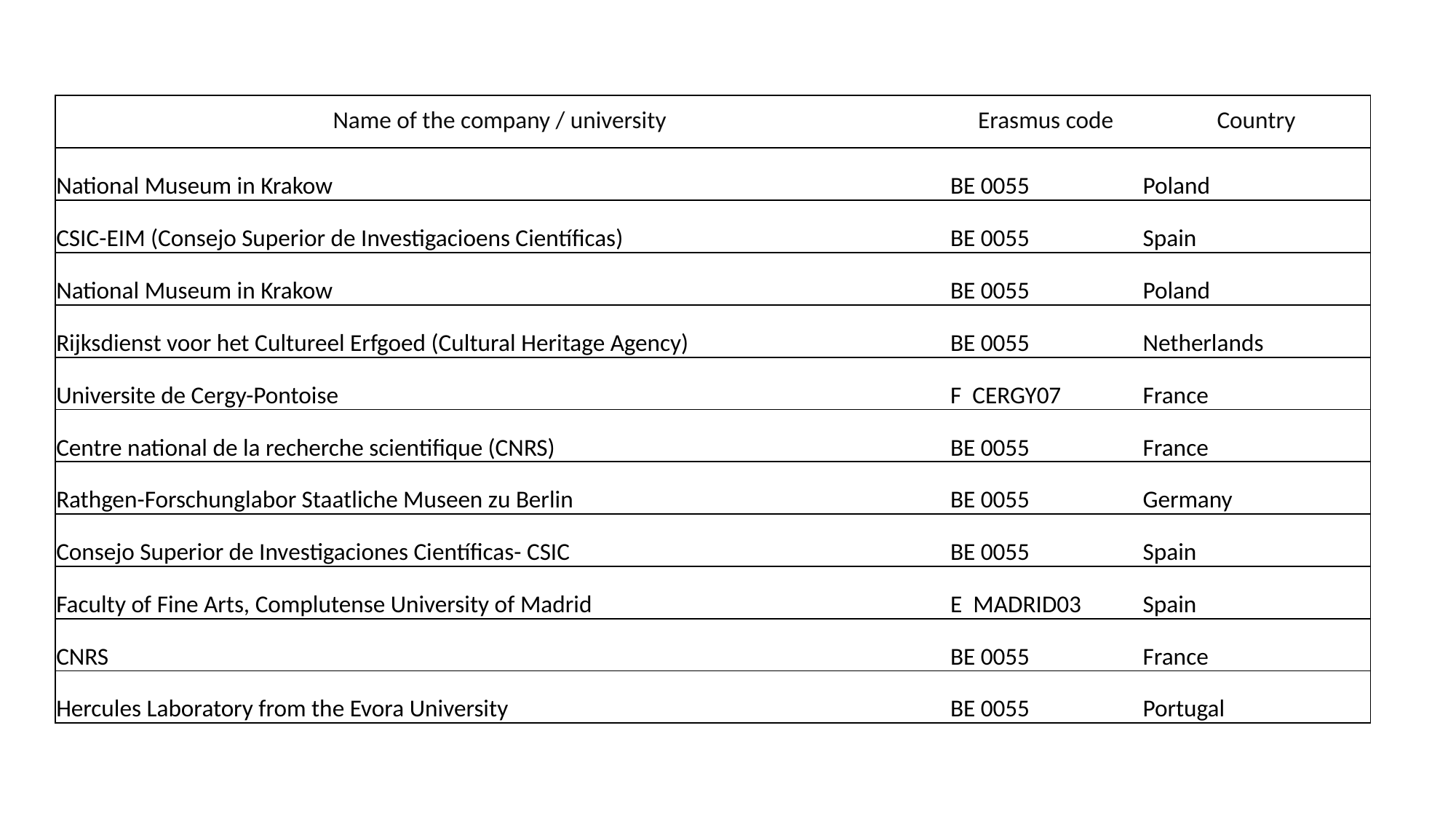

| Name of the company / university | Erasmus code | Country |
| --- | --- | --- |
| National Museum in Krakow | BE 0055 | Poland |
| CSIC-EIM (Consejo Superior de Investigacioens Científicas) | BE 0055 | Spain |
| National Museum in Krakow | BE 0055 | Poland |
| Rijksdienst voor het Cultureel Erfgoed (Cultural Heritage Agency) | BE 0055 | Netherlands |
| Universite de Cergy-Pontoise | F CERGY07 | France |
| Centre national de la recherche scientifique (CNRS) | BE 0055 | France |
| Rathgen-Forschunglabor Staatliche Museen zu Berlin | BE 0055 | Germany |
| Consejo Superior de Investigaciones Científicas- CSIC | BE 0055 | Spain |
| Faculty of Fine Arts, Complutense University of Madrid | E MADRID03 | Spain |
| CNRS | BE 0055 | France |
| Hercules Laboratory from the Evora University | BE 0055 | Portugal |